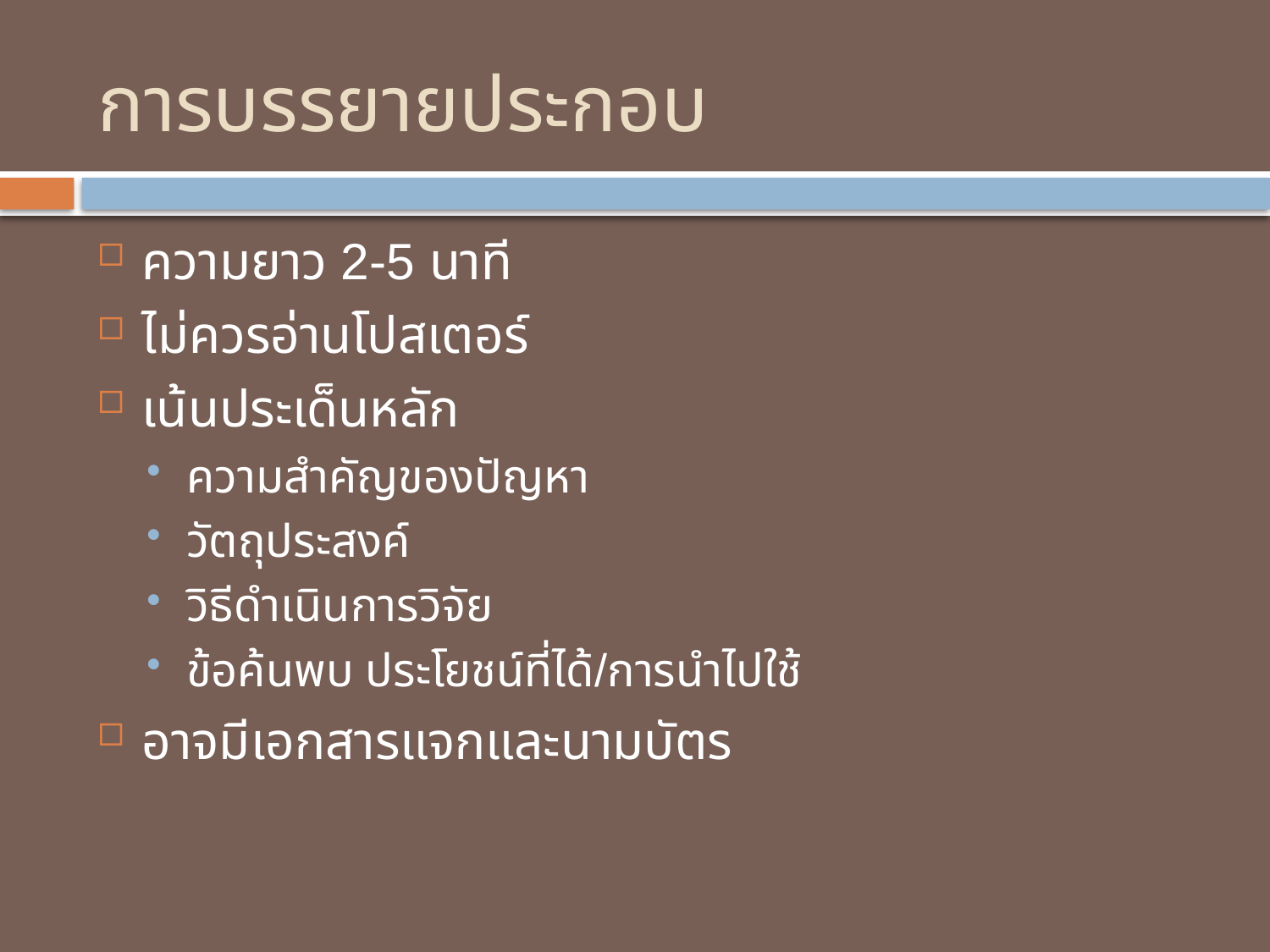

# การบรรยายประกอบ
ความยาว 2-5 นาที
ไม่ควรอ่านโปสเตอร์
เน้นประเด็นหลัก
ความสำคัญของปัญหา
วัตถุประสงค์
วิธีดำเนินการวิจัย
ข้อค้นพบ ประโยชน์ที่ได้/การนำไปใช้
อาจมีเอกสารแจกและนามบัตร